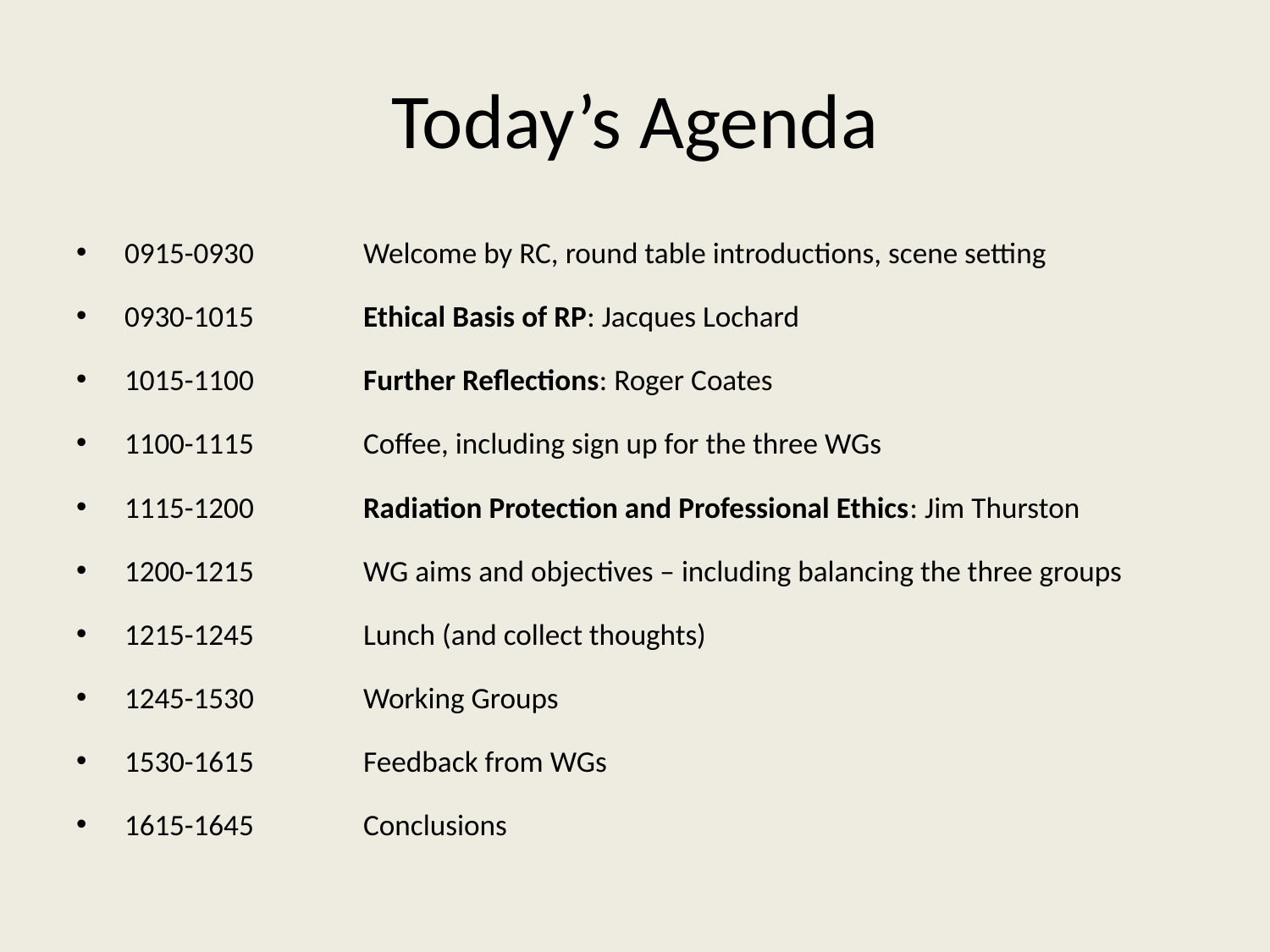

# Today’s Agenda
0915-0930	Welcome by RC, round table introductions, scene setting
0930-1015	Ethical Basis of RP: Jacques Lochard
1015-1100	Further Reflections: Roger Coates
1100-1115	Coffee, including sign up for the three WGs
1115-1200	Radiation Protection and Professional Ethics: Jim Thurston
1200-1215	WG aims and objectives – including balancing the three groups
1215-1245	Lunch (and collect thoughts)
1245-1530	Working Groups
1530-1615	Feedback from WGs
1615-1645	Conclusions